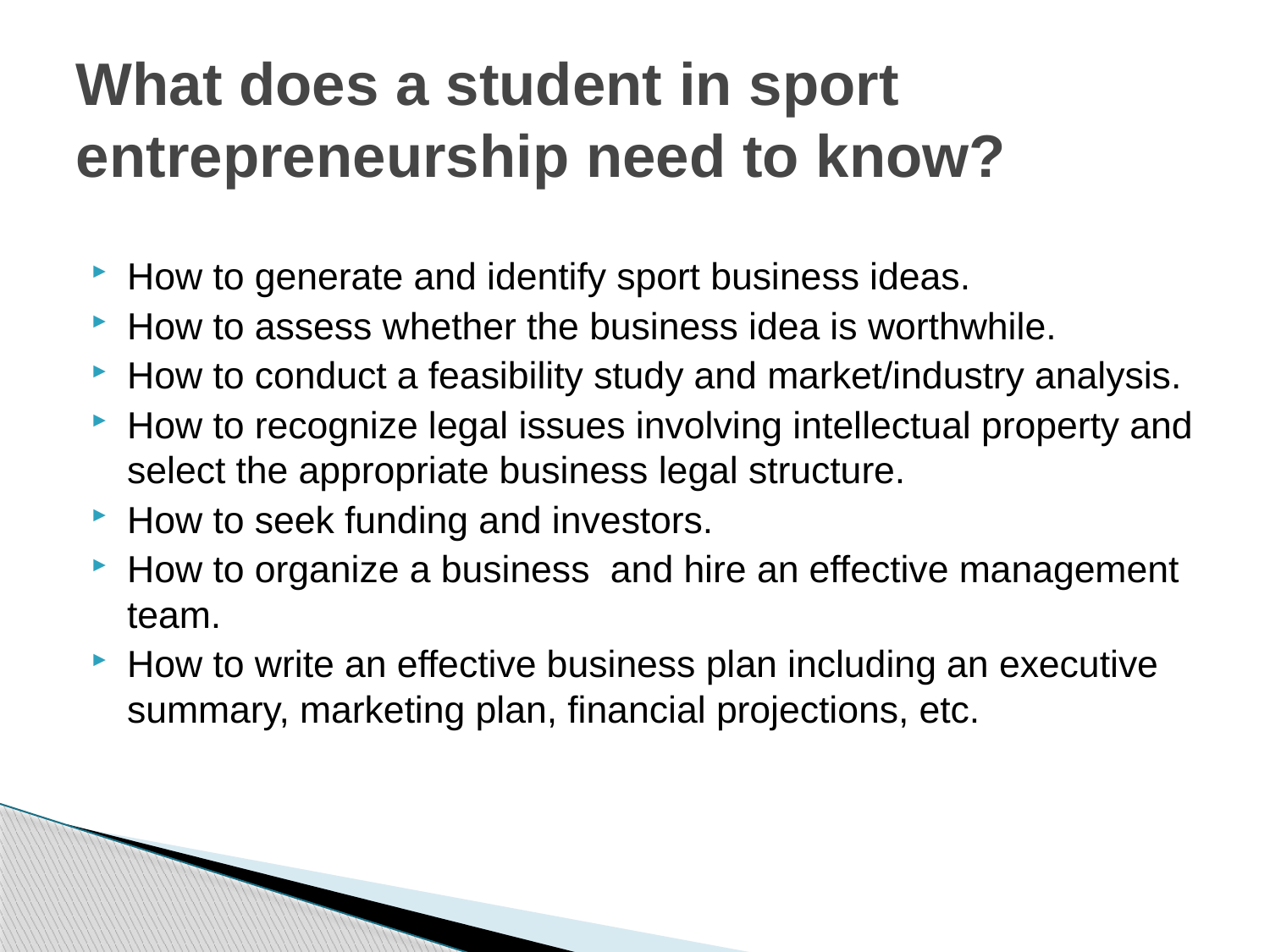

# What does a student in sport entrepreneurship need to know?

How to generate and identify sport business ideas.
How to assess whether the business idea is worthwhile.
How to conduct a feasibility study and market/industry analysis.
How to recognize legal issues involving intellectual property and select the appropriate business legal structure.
How to seek funding and investors.
How to organize a business  and hire an effective management team.
How to write an effective business plan including an executive summary, marketing plan, financial projections, etc.